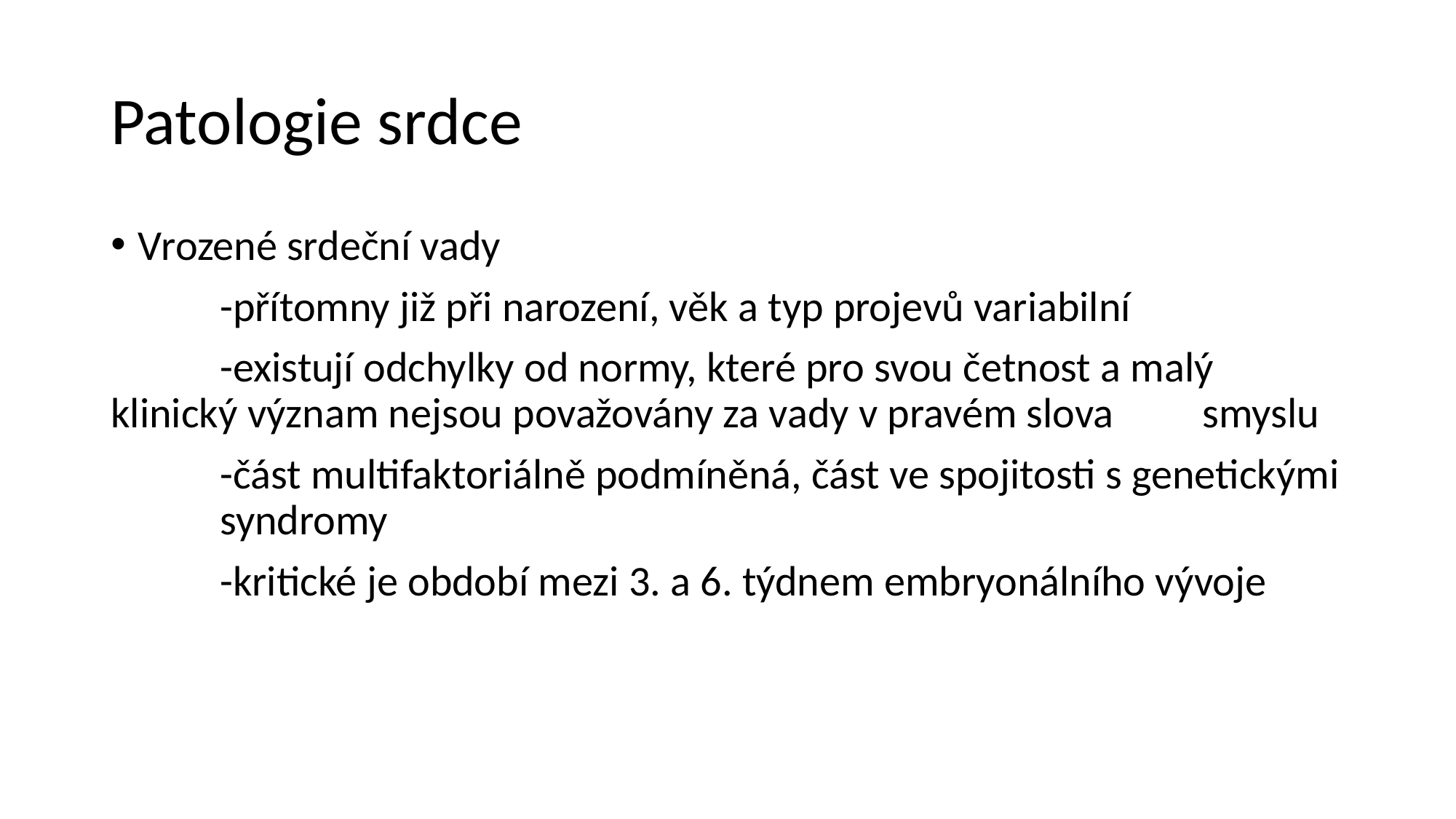

# Patologie srdce
Vrozené srdeční vady
	-přítomny již při narození, věk a typ projevů variabilní
	-existují odchylky od normy, které pro svou četnost a malý 	klinický význam nejsou považovány za vady v pravém slova 	smyslu
	-část multifaktoriálně podmíněná, část ve spojitosti s genetickými 	syndromy
	-kritické je období mezi 3. a 6. týdnem embryonálního vývoje